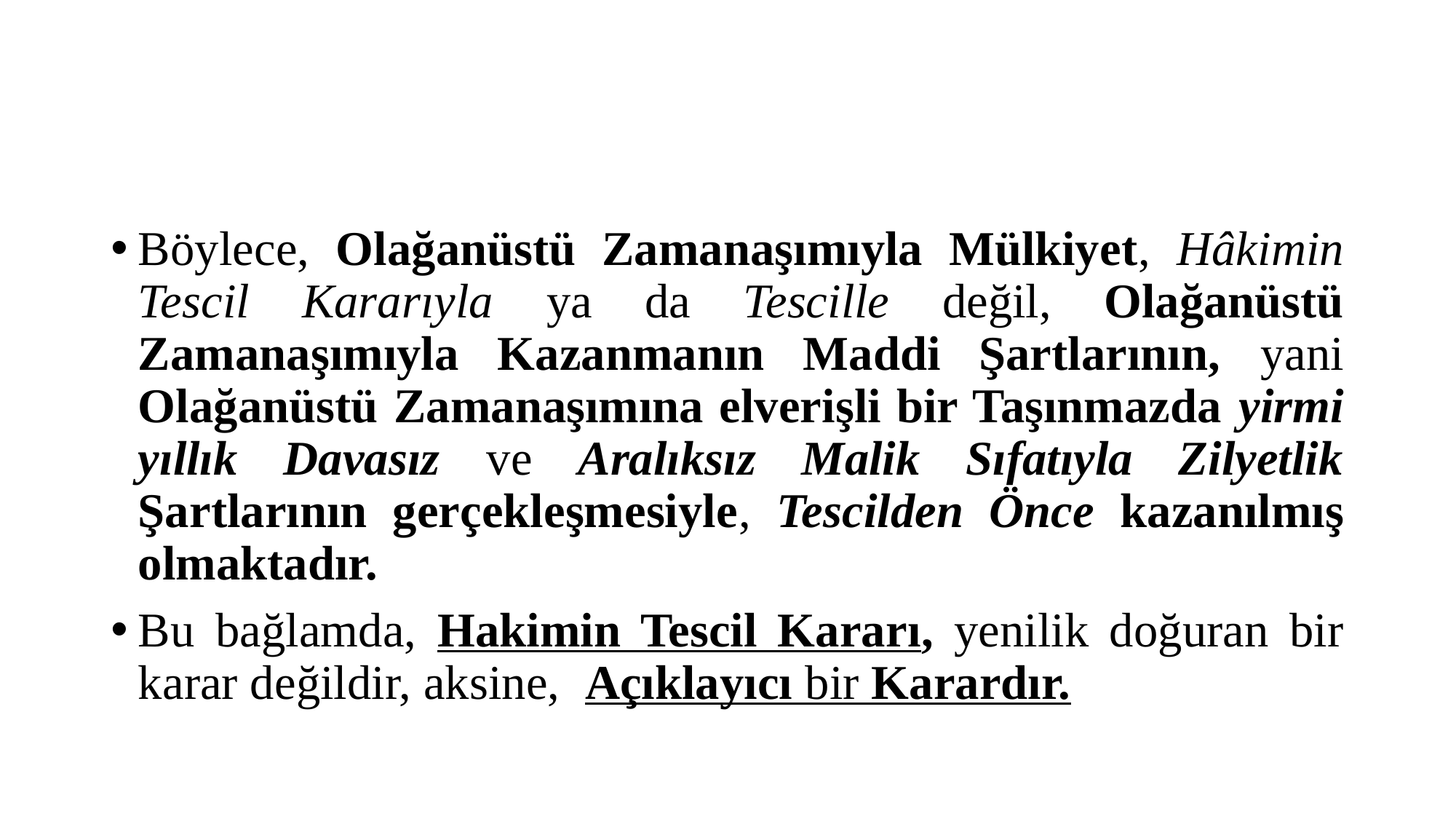

#
Böylece, Olağanüstü Zamanaşımıyla Mülkiyet, Hâkimin Tescil Kararıyla ya da Tescille değil, Olağanüstü Zamanaşımıyla Kazanmanın Maddi Şartlarının, yani Olağanüstü Zamanaşımına elverişli bir Taşınmazda yirmi yıllık Davasız ve Aralıksız Malik Sıfatıyla Zilyetlik Şartlarının gerçekleşmesiyle, Tescilden Önce kazanılmış olmaktadır.
Bu bağlamda, Hakimin Tescil Kararı, yenilik doğuran bir karar değildir, aksine,  Açıklayıcı bir Karardır.